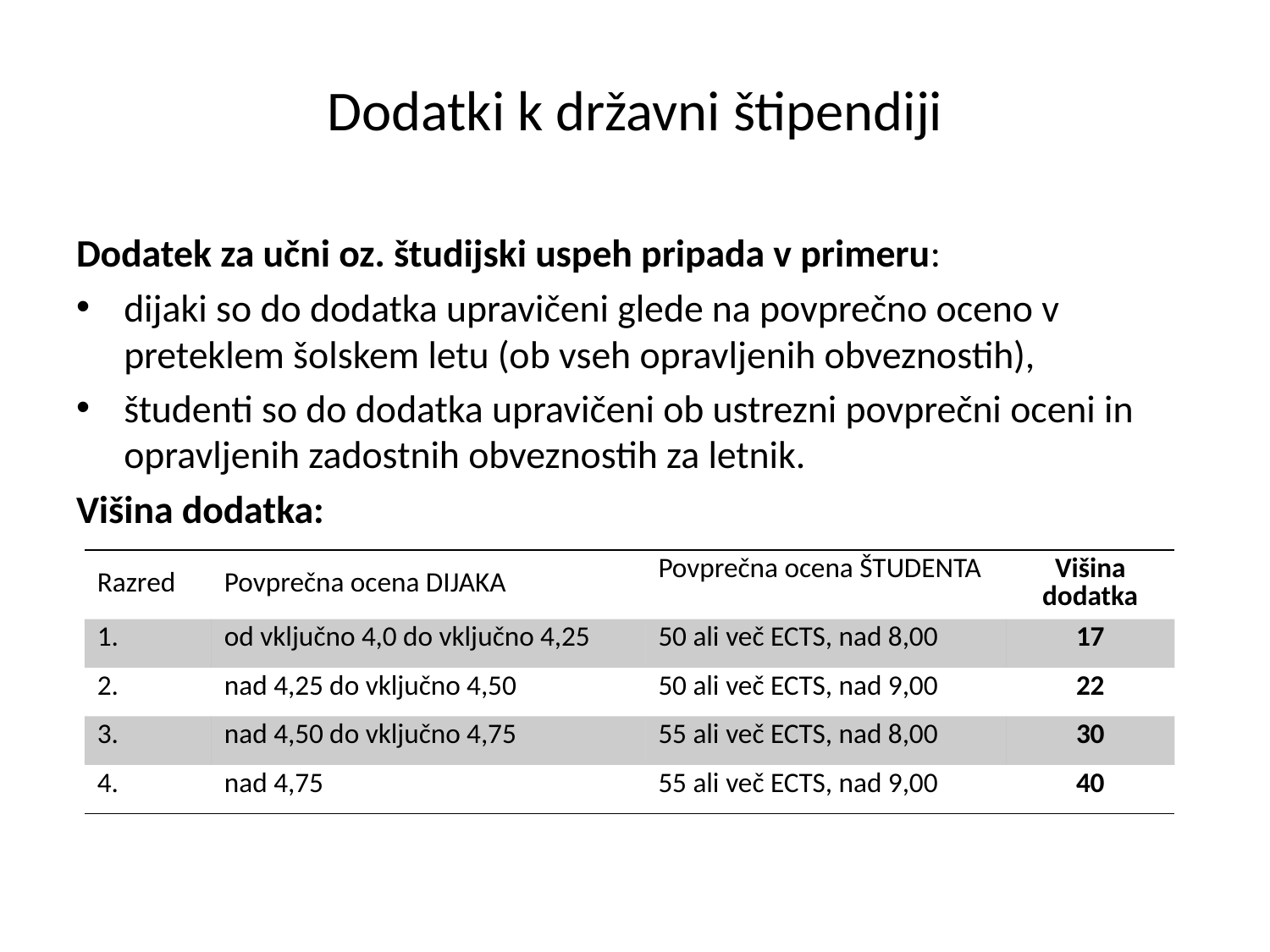

# Dodatki k državni štipendiji
Dodatek za učni oz. študijski uspeh pripada v primeru:
dijaki so do dodatka upravičeni glede na povprečno oceno v preteklem šolskem letu (ob vseh opravljenih obveznostih),
študenti so do dodatka upravičeni ob ustrezni povprečni oceni in opravljenih zadostnih obveznostih za letnik.
Višina dodatka:
| Razred | Povprečna ocena DIJAKA | Povprečna ocena ŠTUDENTA | Višina dodatka |
| --- | --- | --- | --- |
| 1. | od vključno 4,0 do vključno 4,25 | 50 ali več ECTS, nad 8,00 | 17 |
| 2. | nad 4,25 do vključno 4,50 | 50 ali več ECTS, nad 9,00 | 22 |
| 3. | nad 4,50 do vključno 4,75 | 55 ali več ECTS, nad 8,00 | 30 |
| 4. | nad 4,75 | 55 ali več ECTS, nad 9,00 | 40 |